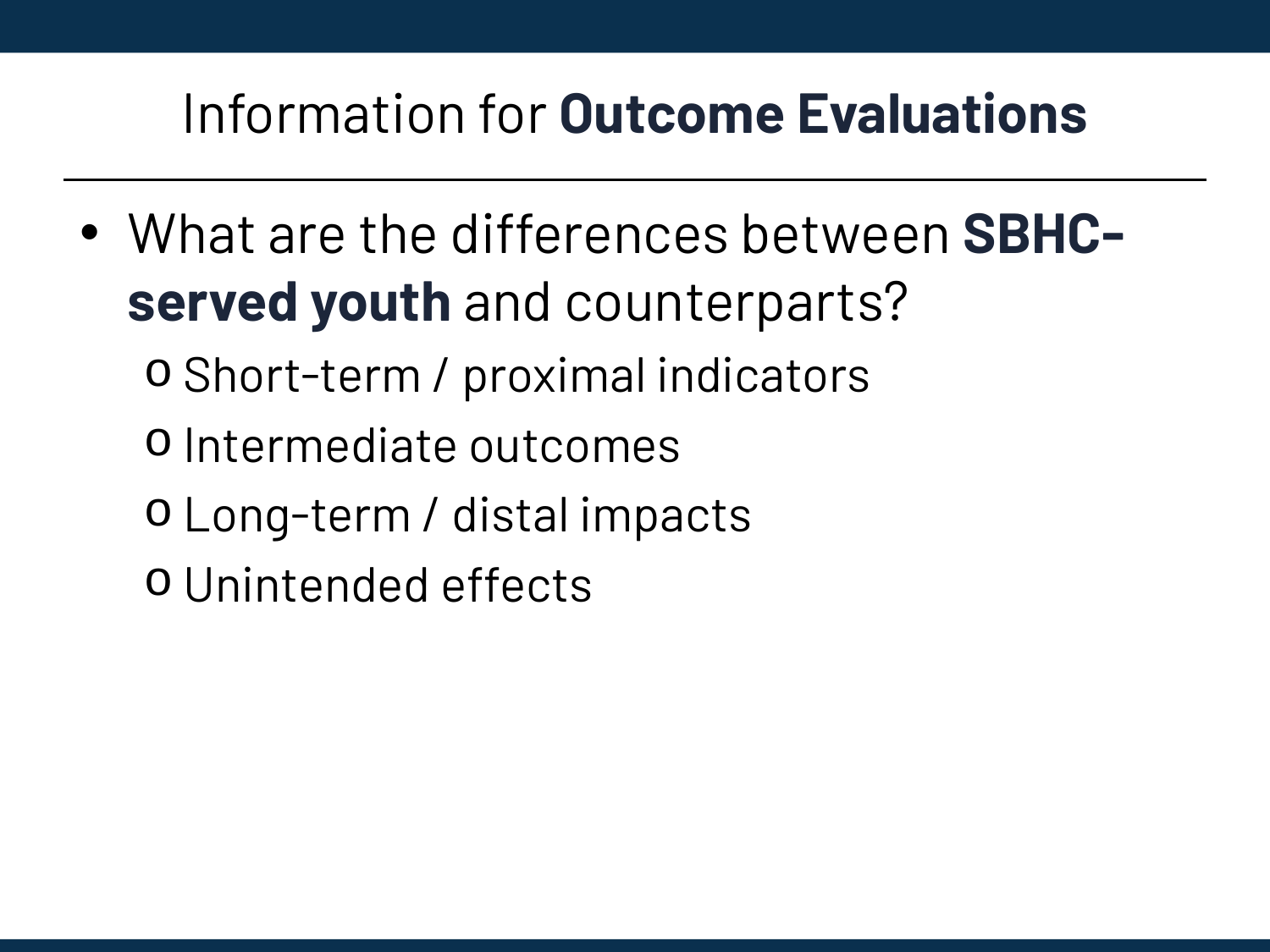

# Information for Outcome Evaluations
What are the differences between SBHC-served youth and counterparts?
Short-term / proximal indicators
Intermediate outcomes
Long-term / distal impacts
Unintended effects